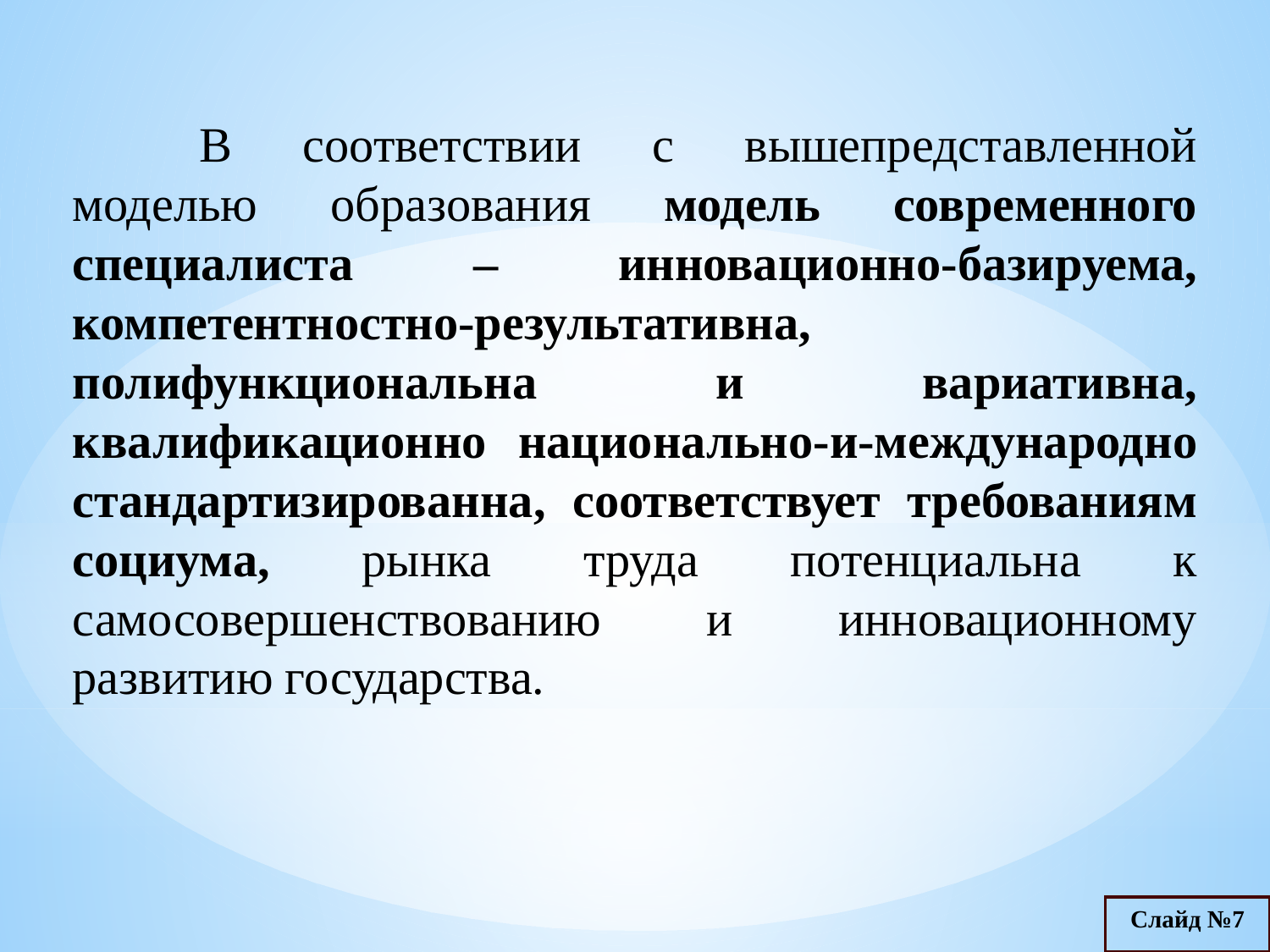

В соответствии с вышепредставленной моделью образования модель современного специалиста – инновационно-базируема, компетентностно-результативна, полифункциональна и вариативна, квалификационно национально-и-международно стандартизированна, соответствует требованиям социума, рынка труда потенциальна к самосовершенствованию и инновационному развитию государства.

Слайд №7